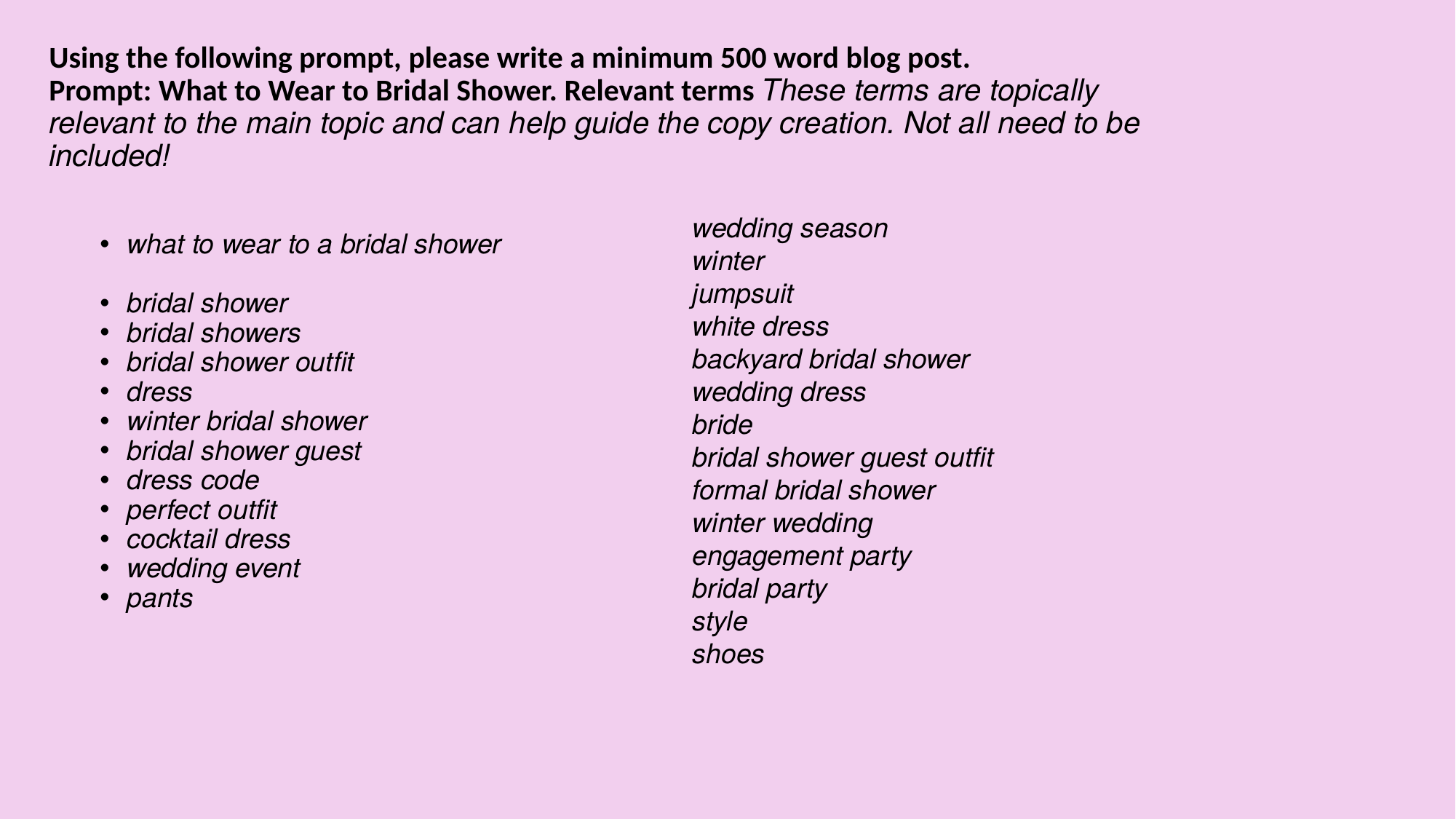

# Using the following prompt, please write a minimum 500 word blog post. Prompt: What to Wear to Bridal Shower. Relevant terms These terms are topically relevant to the main topic and can help guide the copy creation. Not all need to be included!
wedding season
winter
jumpsuit
white dress
backyard bridal shower
wedding dress
bride
bridal shower guest outfit
formal bridal shower
winter wedding
engagement party
bridal party
style
shoes

what to wear to a bridal shower
bridal shower
bridal showers
bridal shower outfit
dress
winter bridal shower
bridal shower guest
dress code
perfect outfit
cocktail dress
wedding event
pants